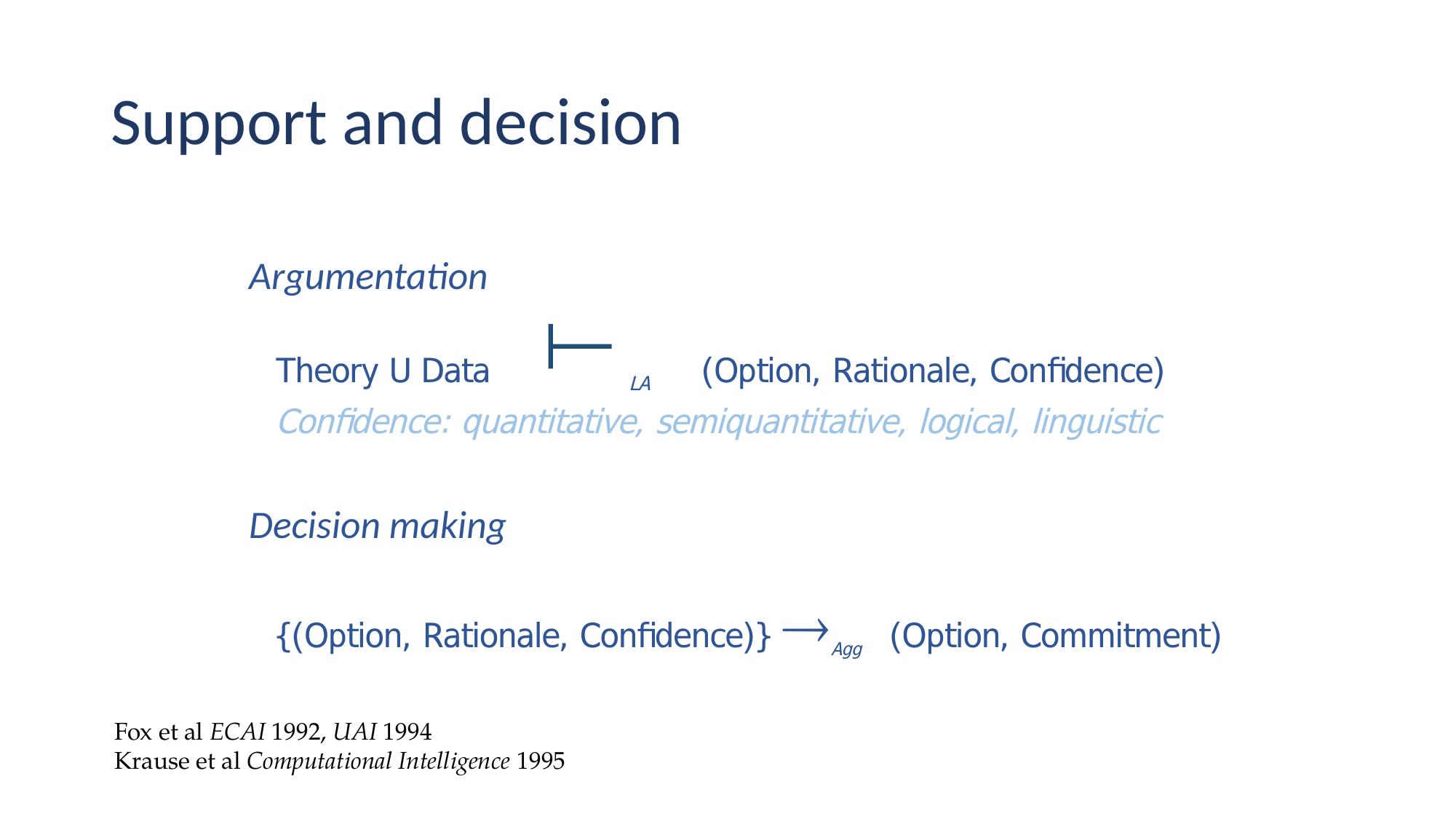

# Support and decision
Argumentation

	Theory U Data	     LA     (Option, Rationale, Confidence)
	Confidence: quantitative, semiquantitative, logical, linguistic

Decision making

	{(Option, Rationale, Confidence)} →Agg   (Option, Commitment)

Fox et al ECAI 1992, UAI 1994
Krause et al Computational Intelligence 1995